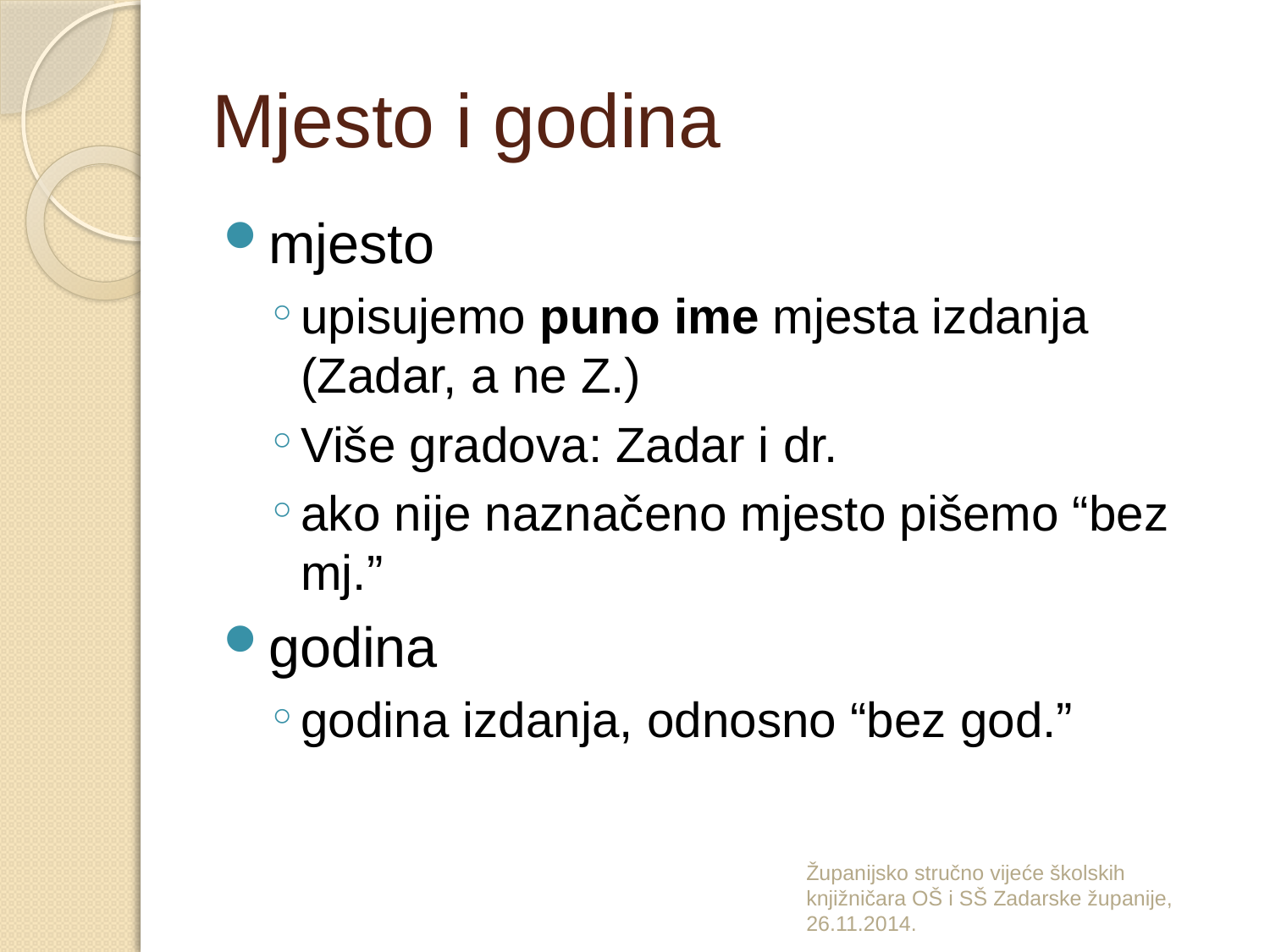

# Mjesto i godina
mjesto
upisujemo puno ime mjesta izdanja  (Zadar, a ne Z.)
Više gradova: Zadar i dr.
ako nije naznačeno mjesto pišemo “bez mj.”
godina
godina izdanja, odnosno “bez god.”

Županijsko stručno vijeće školskih knjižničara OŠ i SŠ Zadarske županije, 26.11.2014.